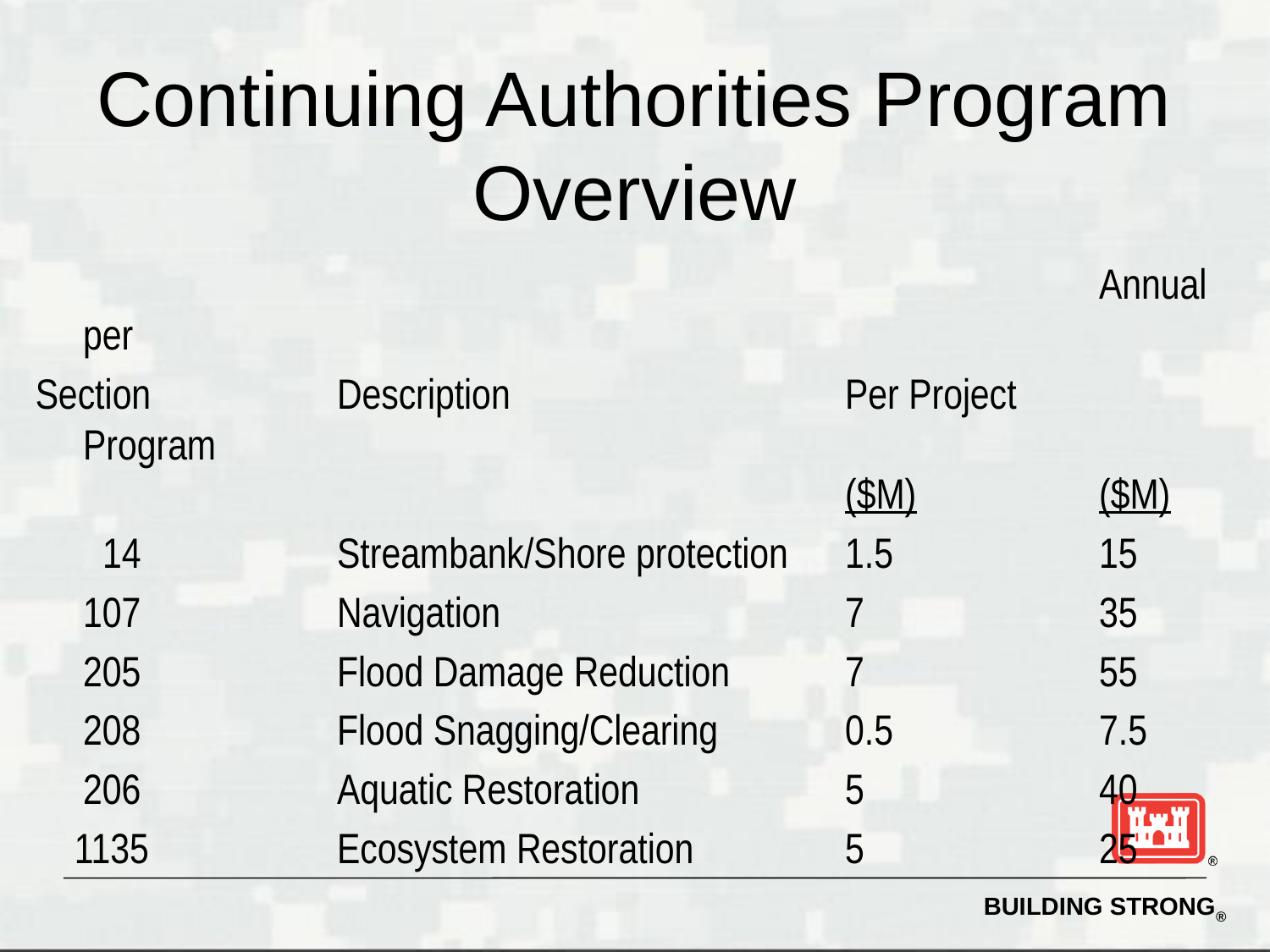

Continuing Authorities Program Overview
									Annual per
Section		Description			Per Project	 Program
							($M)		($M)
	  14		Streambank/Shore protection	1.5		15
	107		Navigation			7		35
	205		Flood Damage Reduction	7		55
	208		Flood Snagging/Clearing	0.5		7.5
	206		Aquatic Restoration		5		40
    1135		Ecosystem Restoration	 	5		25